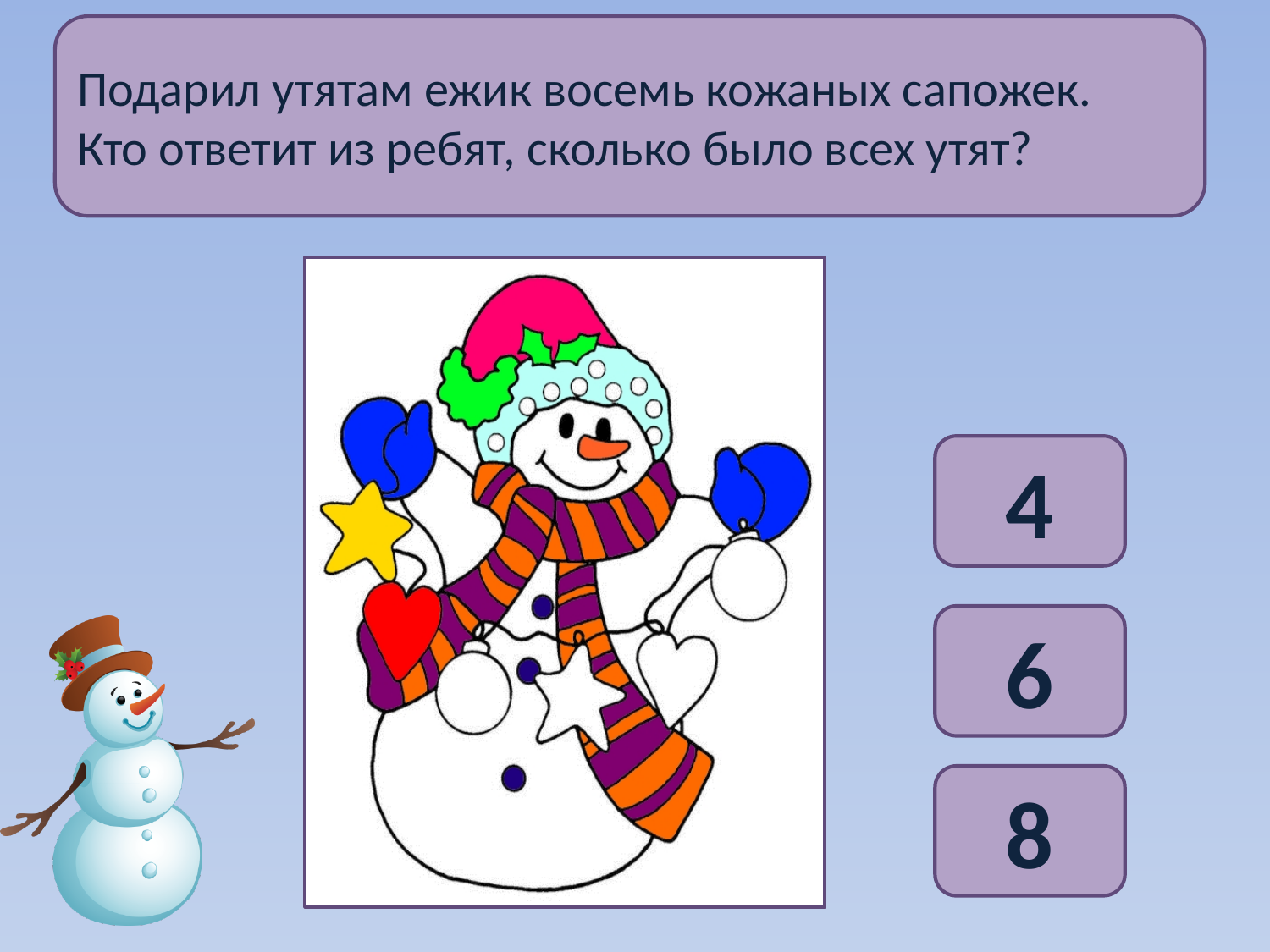

Подарил утятам ежик восемь кожаных сапожек.
Кто ответит из ребят, сколько было всех утят?

4
6
8